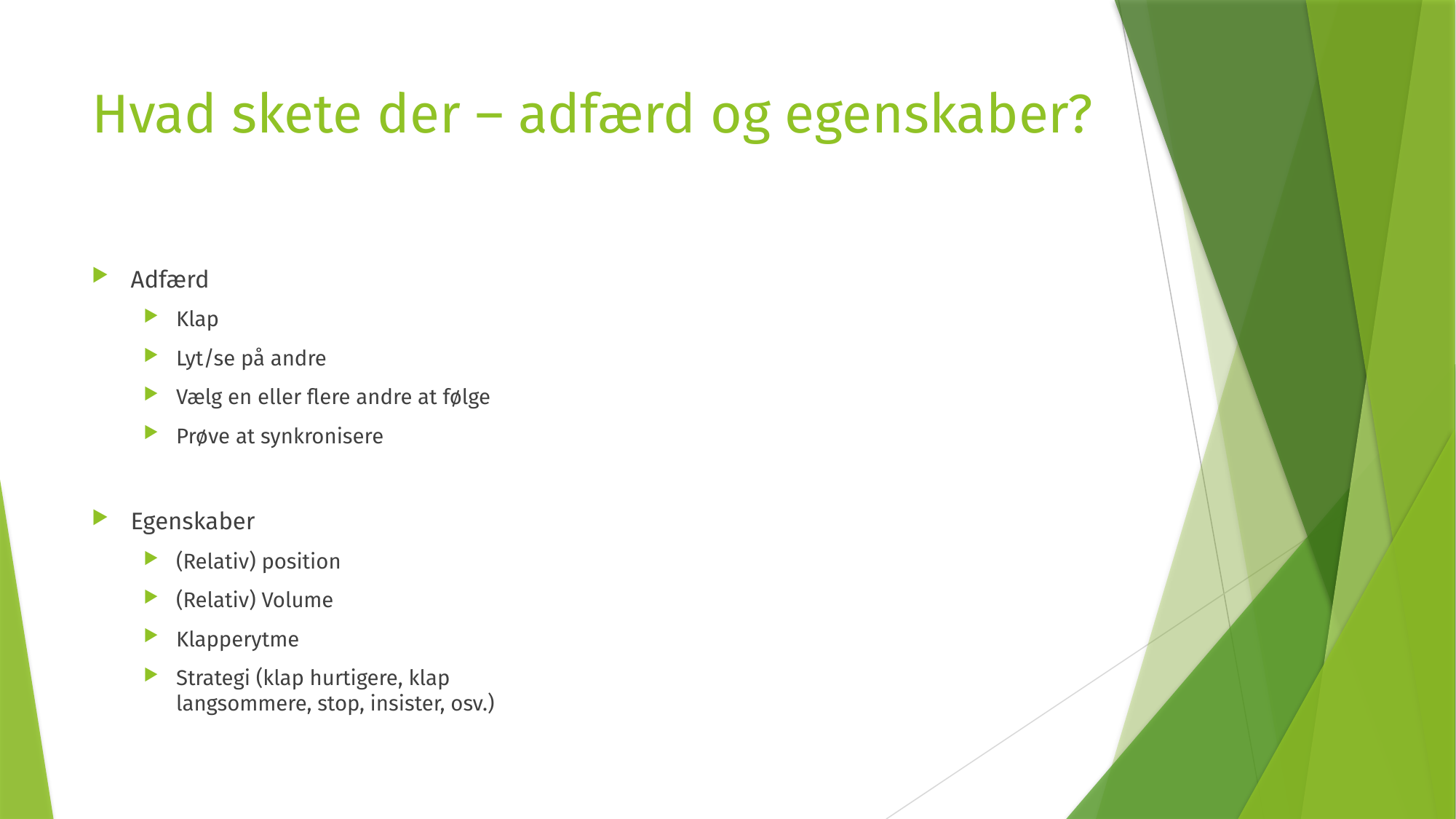

# Hvad skete der – adfærd og egenskaber?
Adfærd
Klap
Lyt/se på andre
Vælg en eller flere andre at følge
Prøve at synkronisere

Egenskaber
(Relativ) position
(Relativ) Volume
Klapperytme
Strategi (klap hurtigere, klap langsommere, stop, insister, osv.)